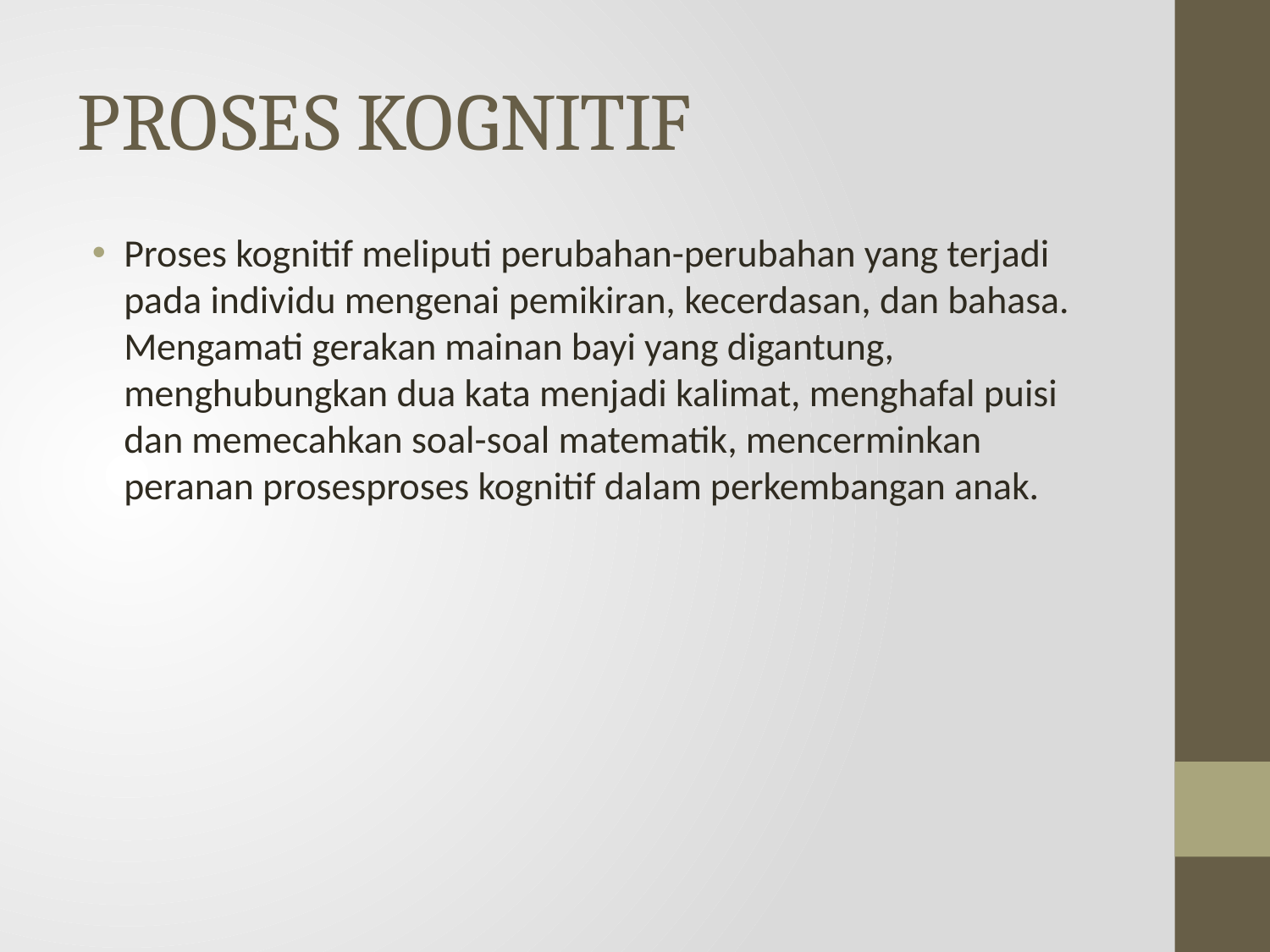

# PROSES KOGNITIF
Proses kognitif meliputi perubahan-perubahan yang terjadi pada individu mengenai pemikiran, kecerdasan, dan bahasa. Mengamati gerakan mainan bayi yang digantung, menghubungkan dua kata menjadi kalimat, menghafal puisi dan memecahkan soal-soal matematik, mencerminkan peranan prosesproses kognitif dalam perkembangan anak.